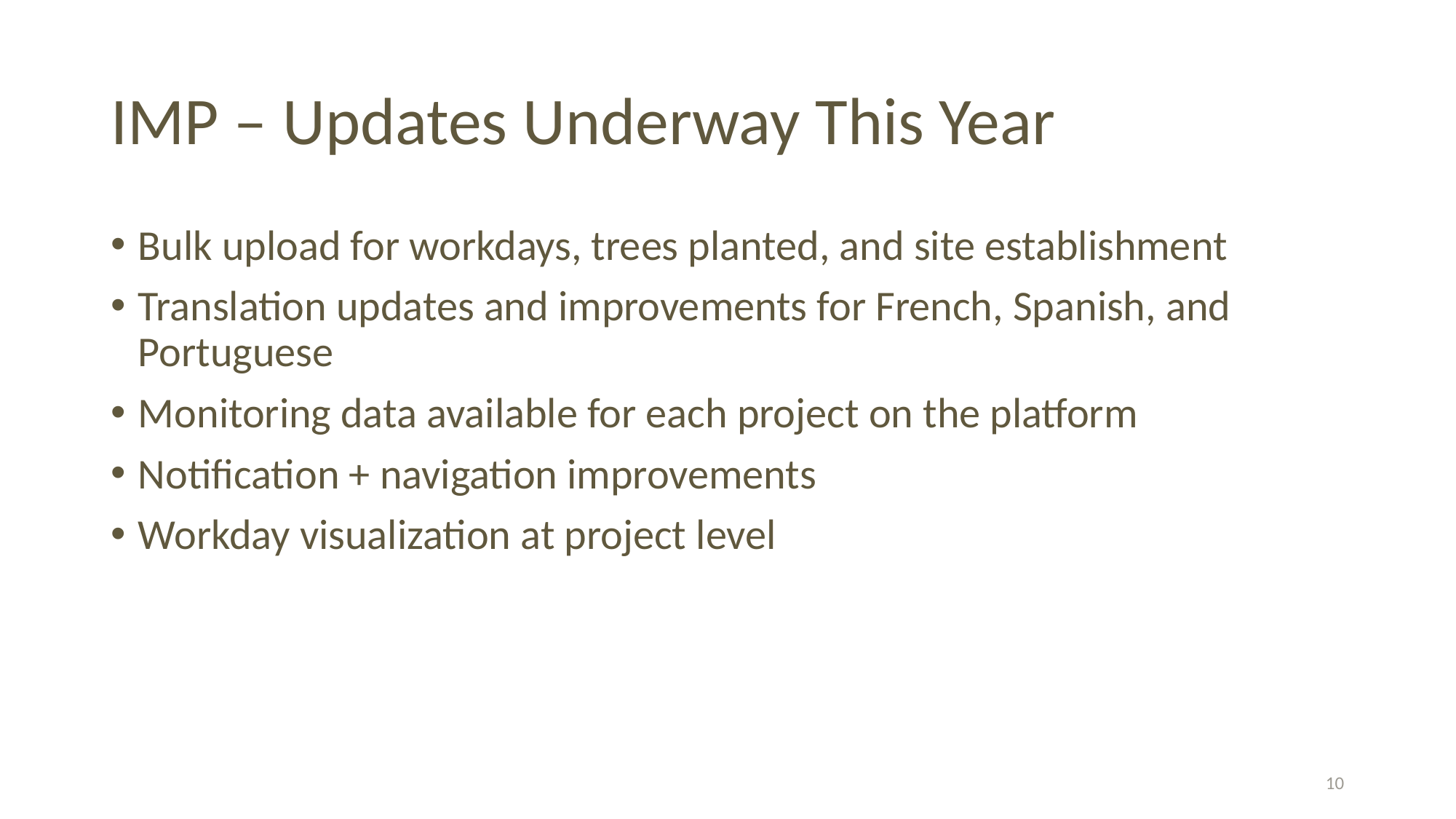

# IMP – Updates Underway This Year
Bulk upload for workdays, trees planted, and site establishment
Translation updates and improvements for French, Spanish, and Portuguese
Monitoring data available for each project on the platform
Notification + navigation improvements
Workday visualization at project level

10